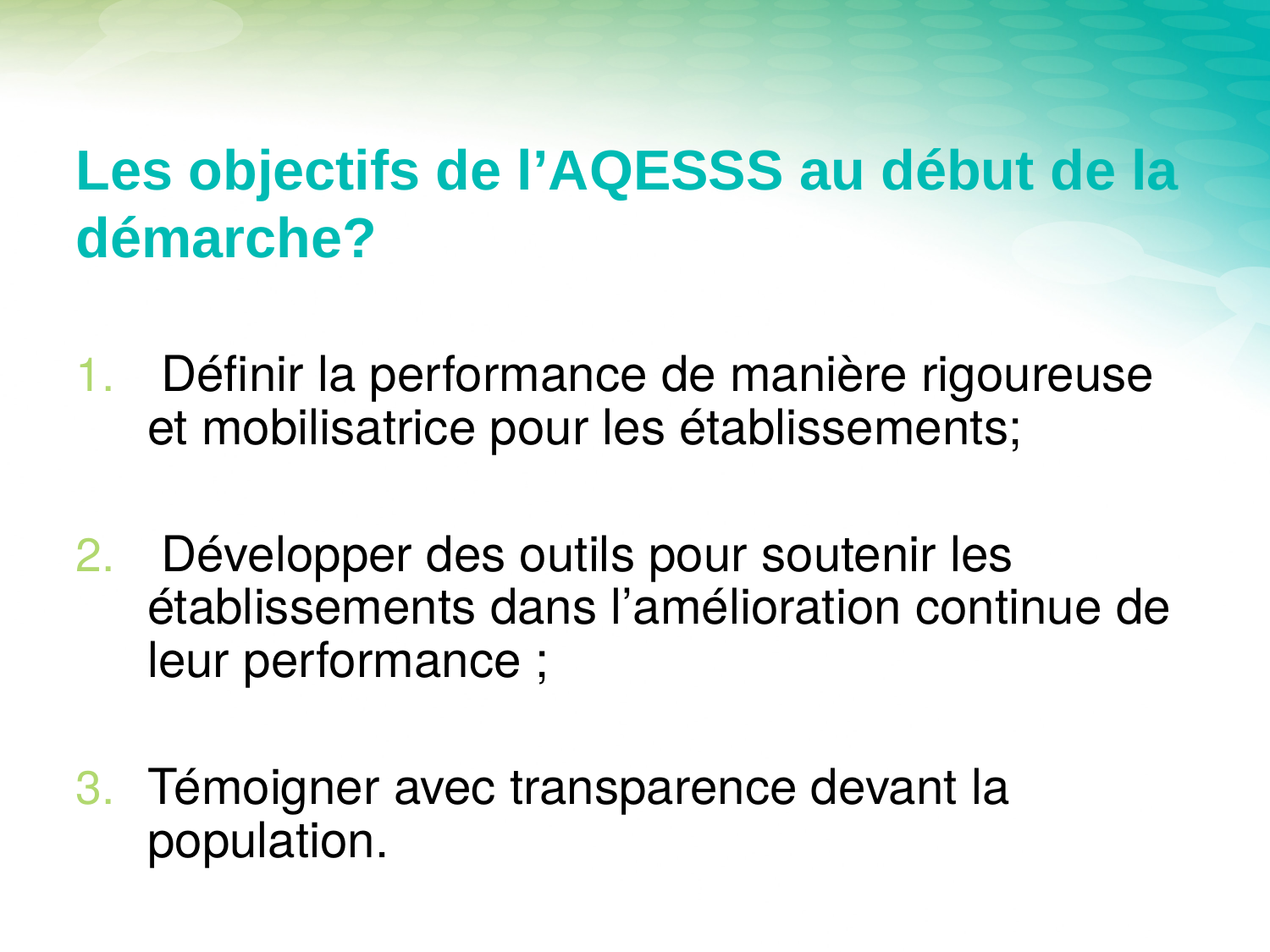

# Les objectifs de l’AQESSS au début de la démarche?
 Définir la performance de manière rigoureuse et mobilisatrice pour les établissements;

 Développer des outils pour soutenir les établissements dans l’amélioration continue de leur performance ;

Témoigner avec transparence devant la population.